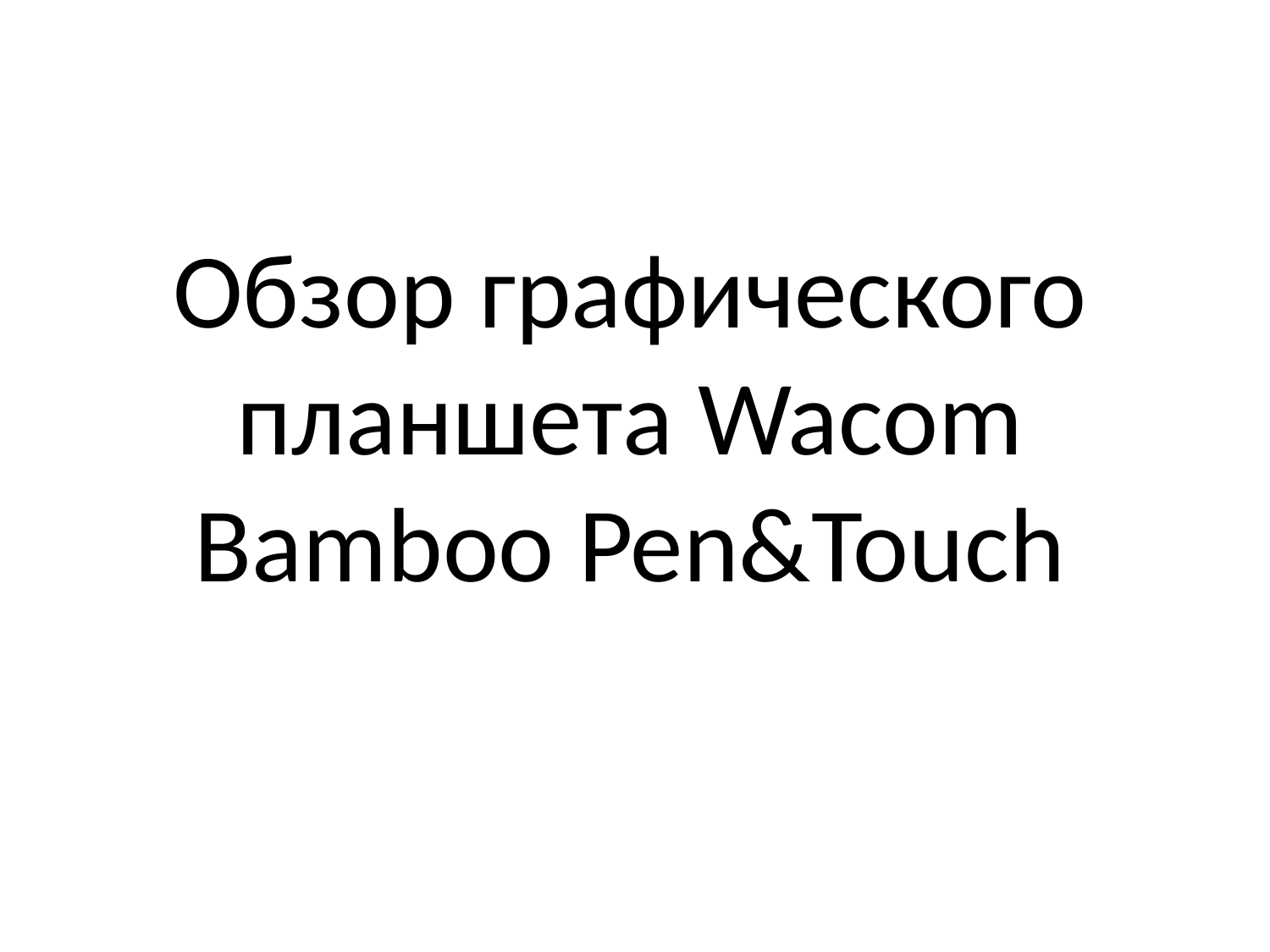

# Обзор графического планшета Wacom Bamboo Pen&Touch